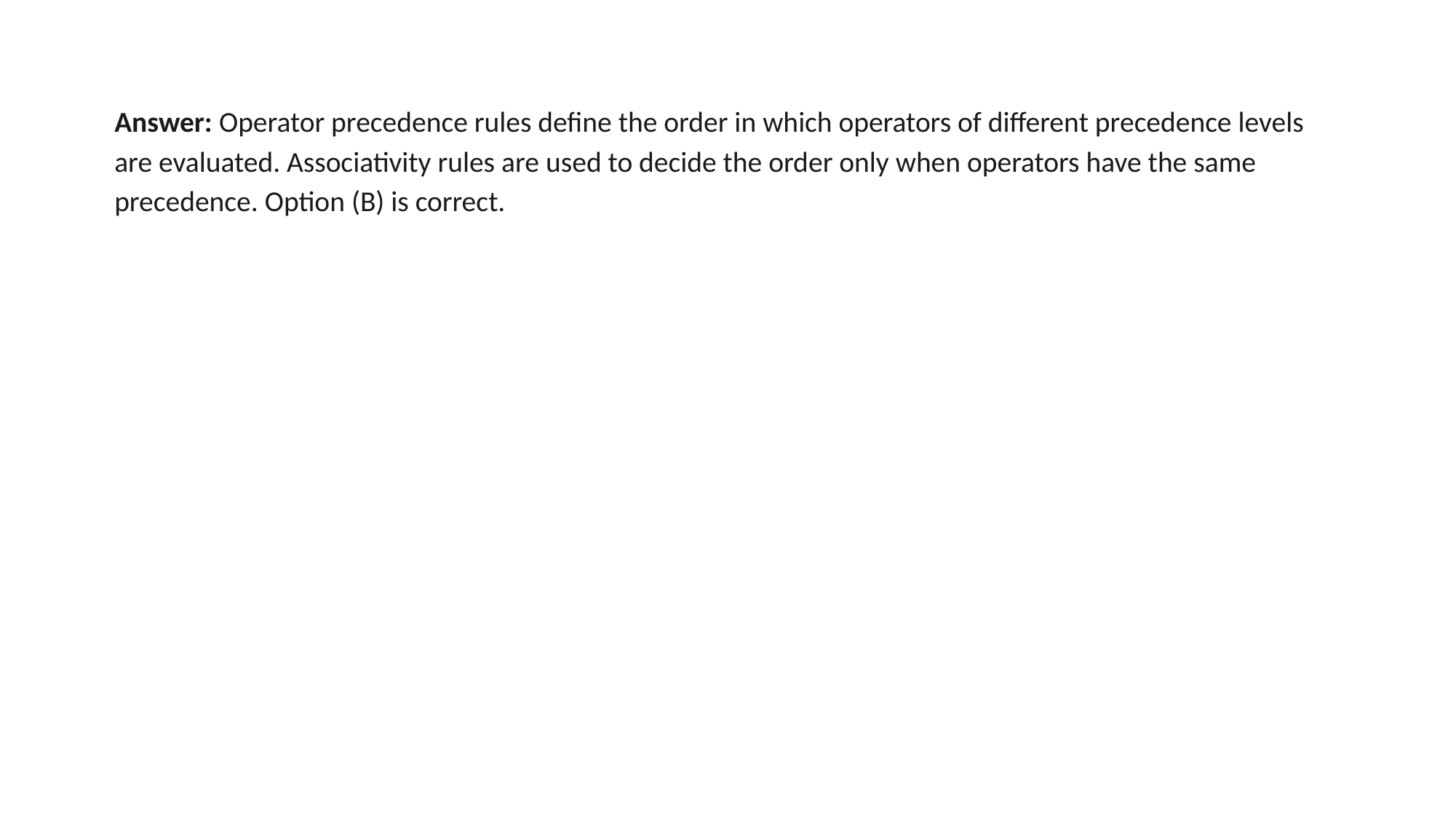

Answer: Operator precedence rules define the order in which operators of different precedence levels are evaluated. Associativity rules are used to decide the order only when operators have the same precedence. Option (B) is correct.